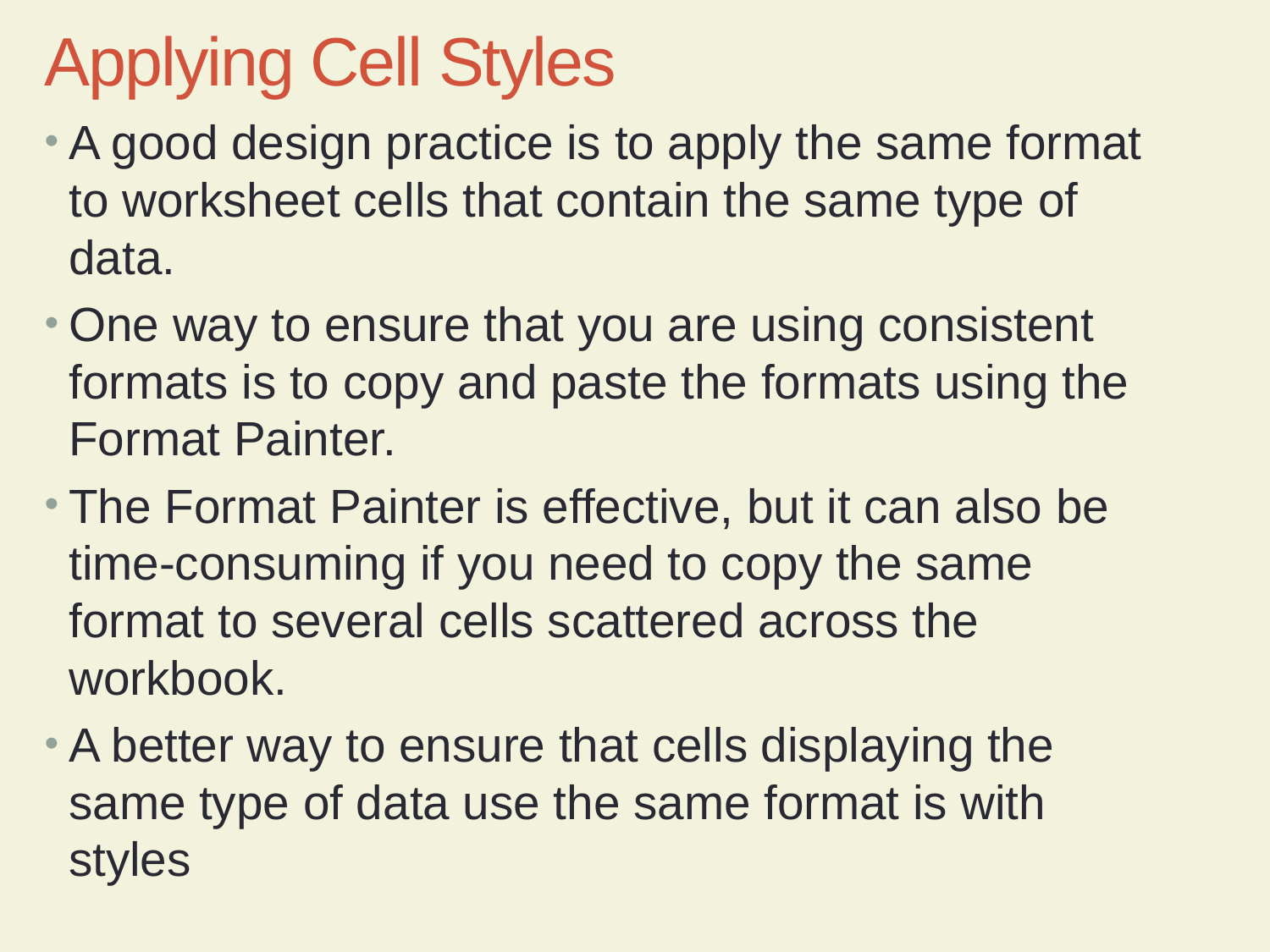

Applying Cell Styles
A good design practice is to apply the same format to worksheet cells that contain the same type of data.
One way to ensure that you are using consistent formats is to copy and paste the formats using the Format Painter.
The Format Painter is effective, but it can also be time-consuming if you need to copy the same format to several cells scattered across the workbook.
A better way to ensure that cells displaying the same type of data use the same format is with styles